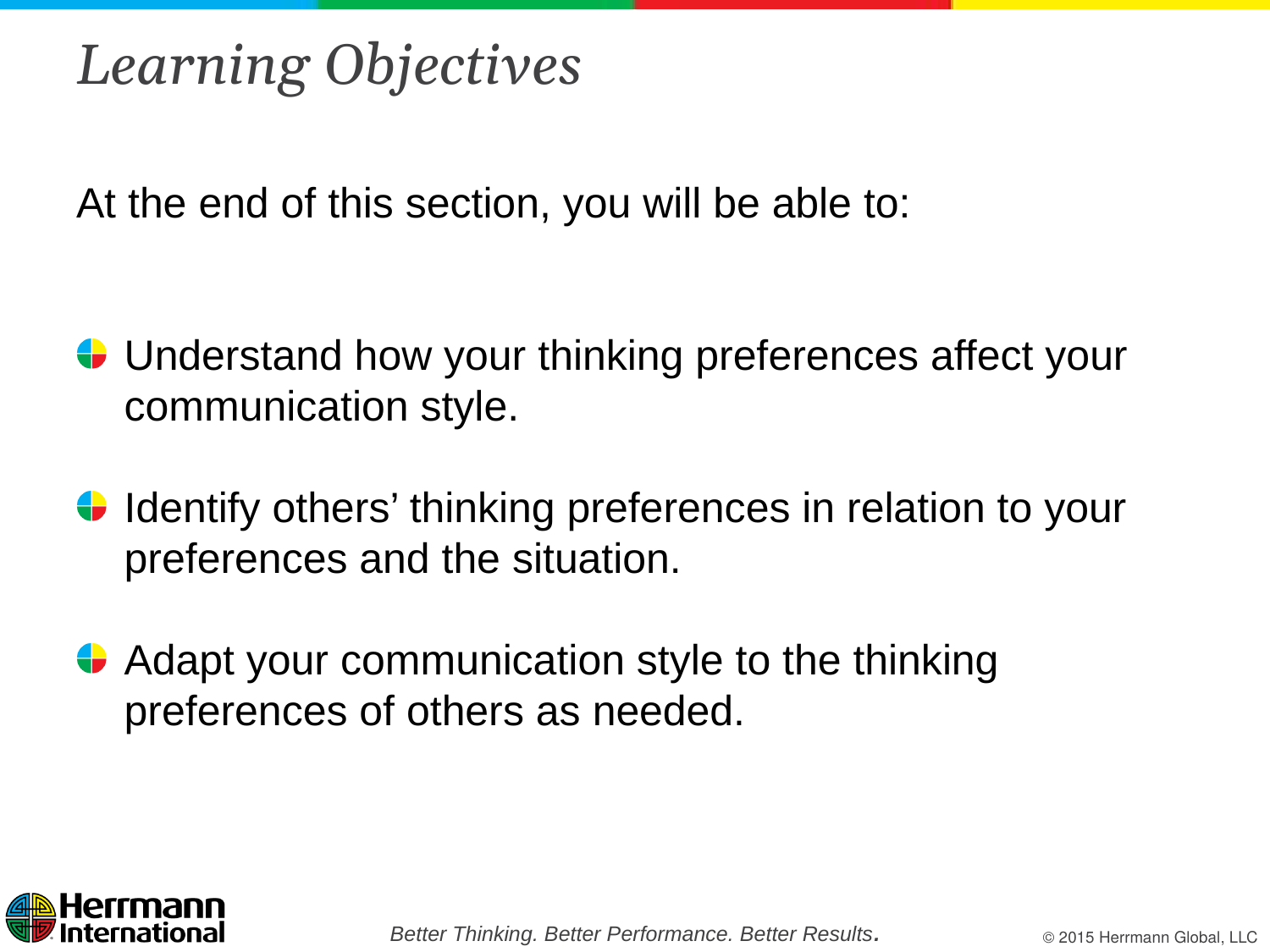

# Learning Objectives
At the end of this section, you will be able to:

Understand how your thinking preferences affect your communication style.

Identify others’ thinking preferences in relation to your preferences and the situation.

Adapt your communication style to the thinking preferences of others as needed.